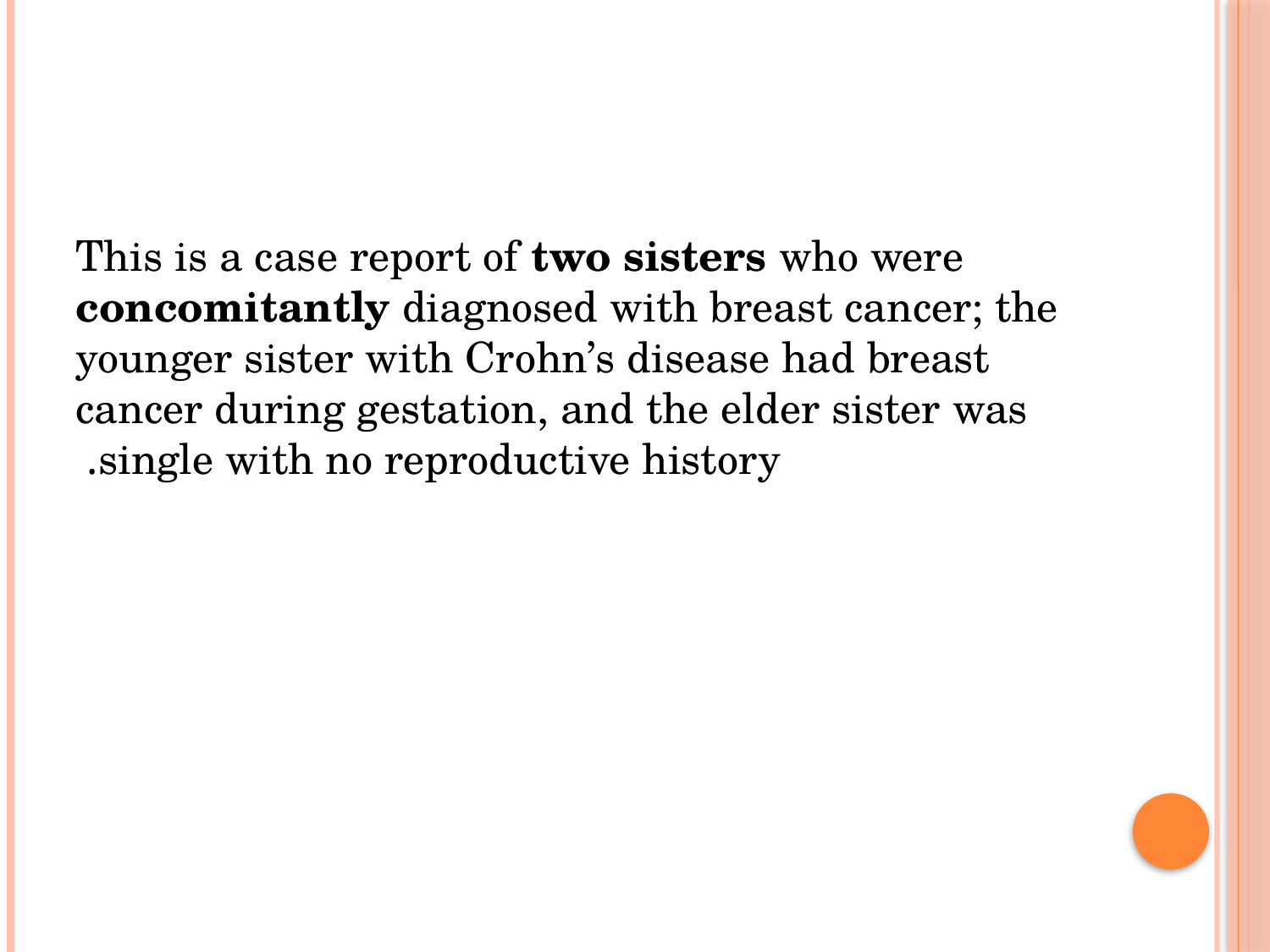

This is a case report of two sisters who were concomitantly diagnosed with breast cancer; the younger sister with Crohn’s disease had breast cancer during gestation, and the elder sister was single with no reproductive history.